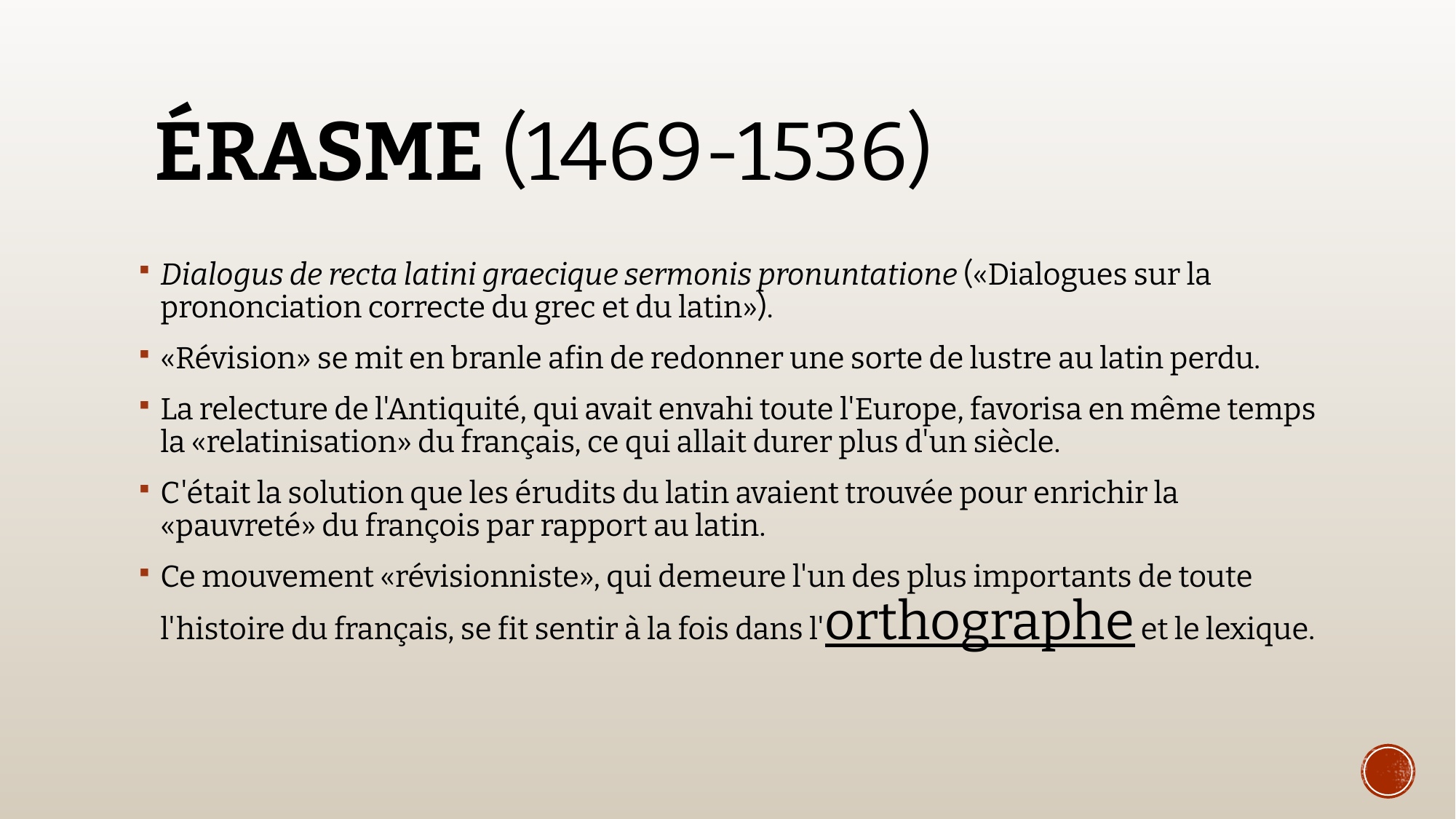

# Érasme (1469-1536)
Dialogus de recta latini graecique sermonis pronuntatione («Dialogues sur la prononciation correcte du grec et du latin»).
«Révision» se mit en branle afin de redonner une sorte de lustre au latin perdu.
La relecture de l'Antiquité, qui avait envahi toute l'Europe, favorisa en même temps la «relatinisation» du français, ce qui allait durer plus d'un siècle.
C'était la solution que les érudits du latin avaient trouvée pour enrichir la «pauvreté» du françois par rapport au latin.
Ce mouvement «révisionniste», qui demeure l'un des plus importants de toute l'histoire du français, se fit sentir à la fois dans l'orthographe et le lexique.